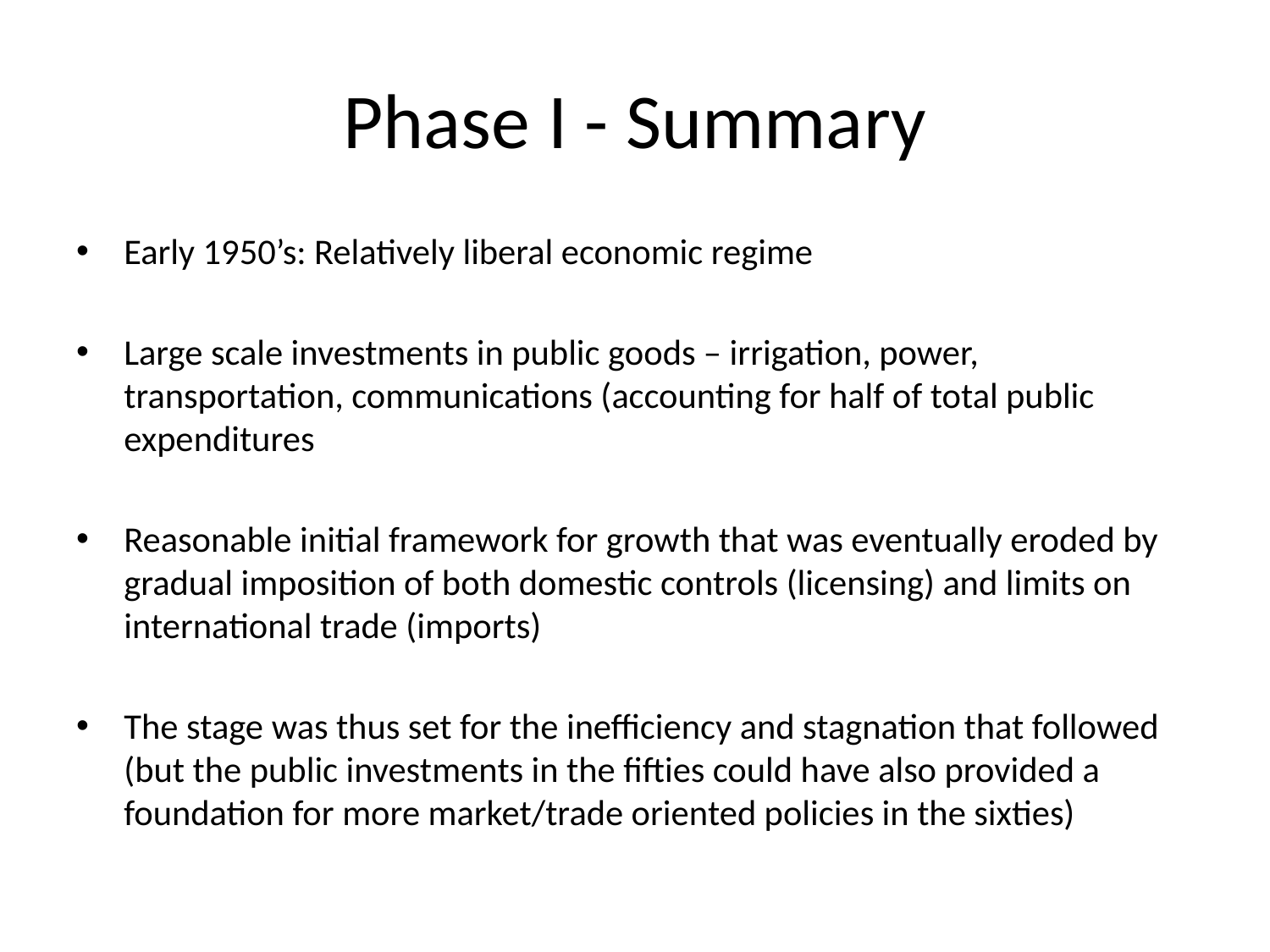

# Phase I - Summary
Early 1950’s: Relatively liberal economic regime

Large scale investments in public goods – irrigation, power, transportation, communications (accounting for half of total public expenditures

Reasonable initial framework for growth that was eventually eroded by gradual imposition of both domestic controls (licensing) and limits on international trade (imports)

The stage was thus set for the inefficiency and stagnation that followed (but the public investments in the fifties could have also provided a foundation for more market/trade oriented policies in the sixties)